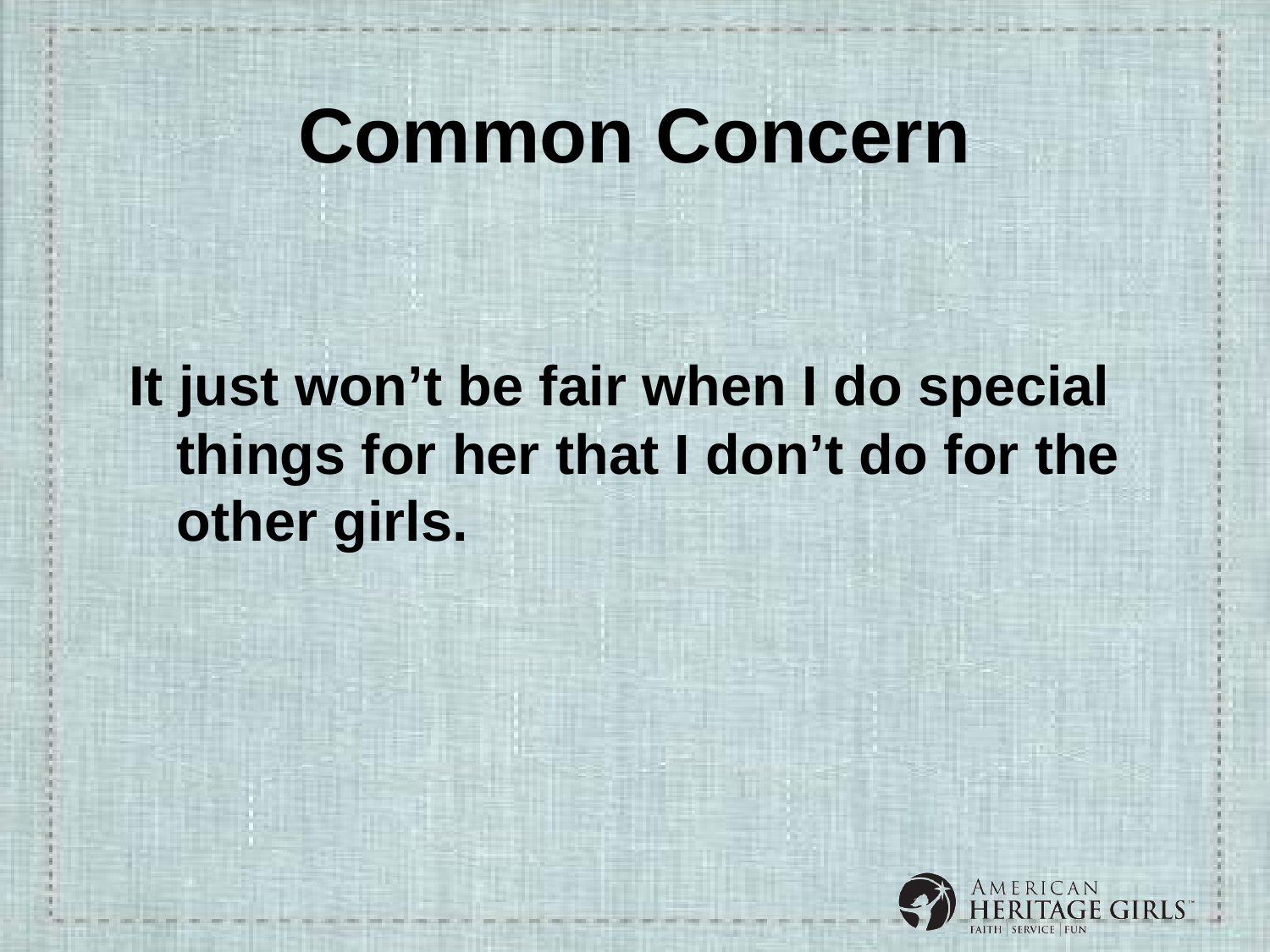

# Common Concern

It just won’t be fair when I do special things for her that I don’t do for the other girls.